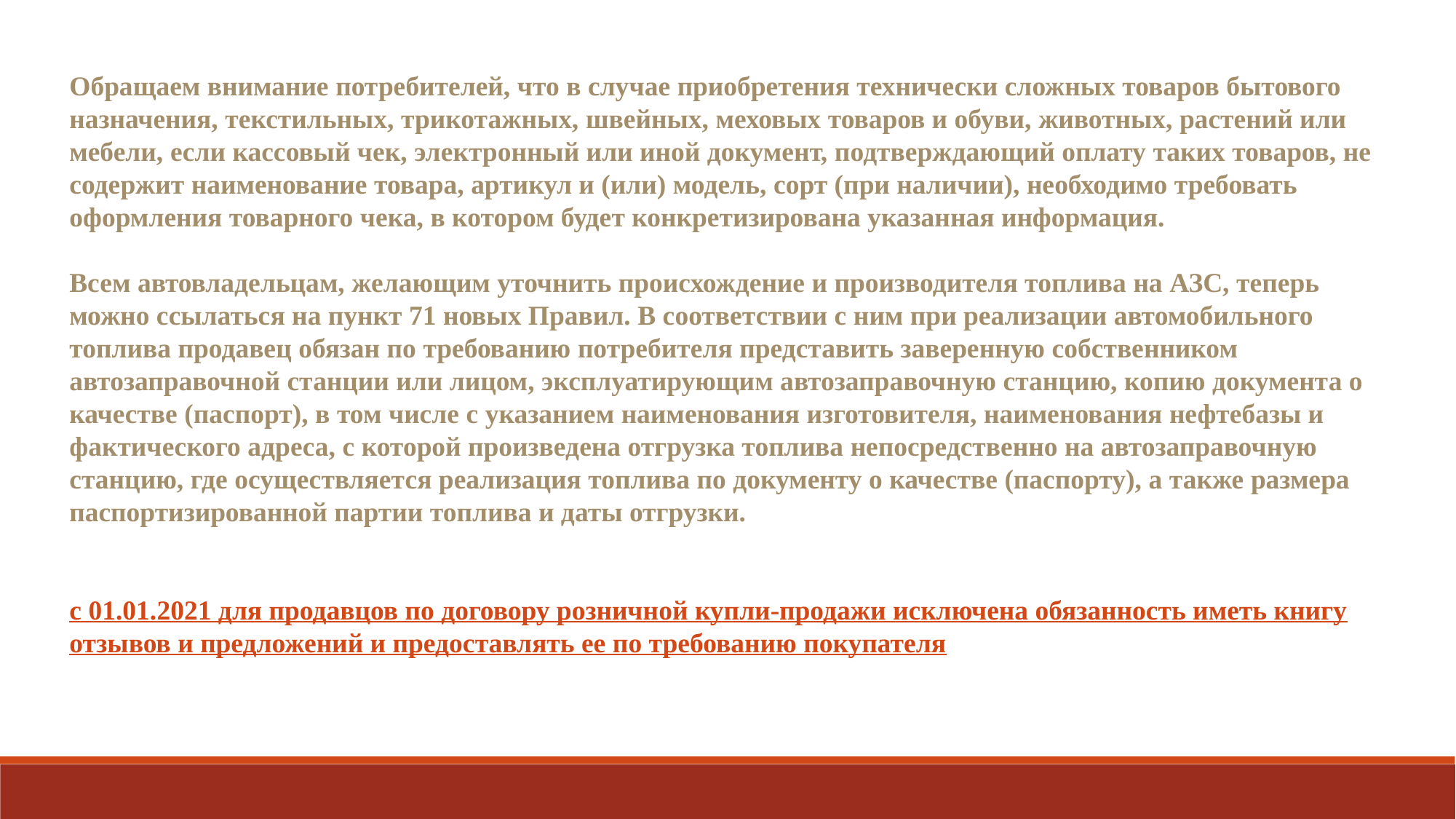

Обращаем внимание потребителей, что в случае приобретения технически сложных товаров бытового назначения, текстильных, трикотажных, швейных, меховых товаров и обуви, животных, растений или мебели, если кассовый чек, электронный или иной документ, подтверждающий оплату таких товаров, не содержит наименование товара, артикул и (или) модель, сорт (при наличии), необходимо требовать оформления товарного чека, в котором будет конкретизирована указанная информация.

Всем автовладельцам, желающим уточнить происхождение и производителя топлива на АЗС, теперь можно ссылаться на пункт 71 новых Правил. В соответствии с ним при реализации автомобильного топлива продавец обязан по требованию потребителя представить заверенную собственником автозаправочной станции или лицом, эксплуатирующим автозаправочную станцию, копию документа о качестве (паспорт), в том числе с указанием наименования изготовителя, наименования нефтебазы и фактического адреса, с которой произведена отгрузка топлива непосредственно на автозаправочную станцию, где осуществляется реализация топлива по документу о качестве (паспорту), а также размера паспортизированной партии топлива и даты отгрузки.

с 01.01.2021 для продавцов по договору розничной купли-продажи исключена обязанность иметь книгу отзывов и предложений и предоставлять ее по требованию покупателя